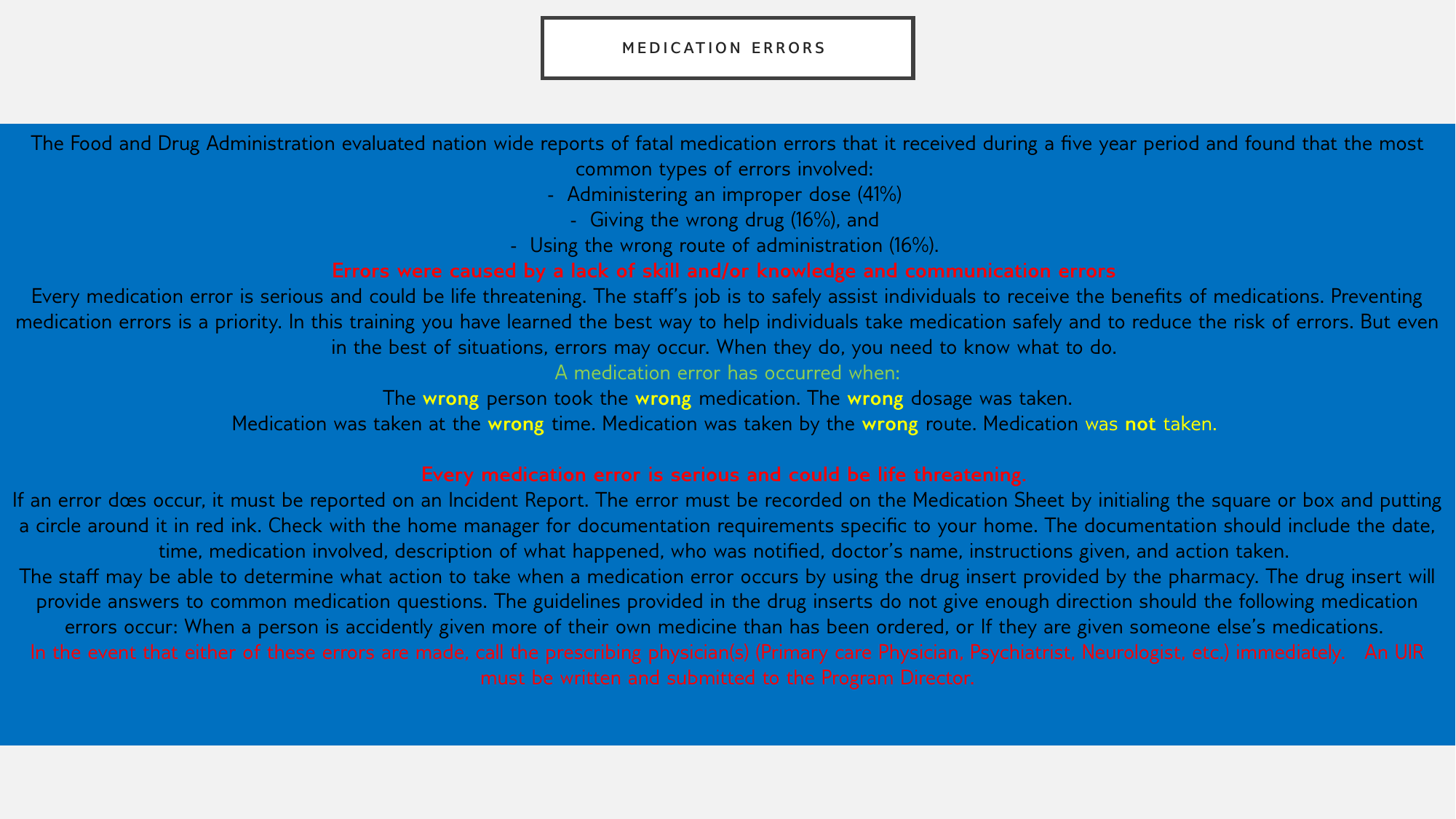

# Medication Errors
The Food and Drug Administration evaluated nation wide reports of fatal medication errors that it received during a five year period and found that the most common types of errors involved:
-  Administering an improper dose (41%)
-  Giving the wrong drug (16%), and
-  Using the wrong route of administration (16%).
Errors were caused by a lack of skill and/or knowledge and communication errors
Every medication error is serious and could be life threatening. The staff’s job is to safely assist individuals to receive the benefits of medications. Preventing medication errors is a priority. In this training you have learned the best way to help individuals take medication safely and to reduce the risk of errors. But even in the best of situations, errors may occur. When they do, you need to know what to do.
A medication error has occurred when:
The wrong person took the wrong medication. The wrong dosage was taken.
Medication was taken at the wrong time. Medication was taken by the wrong route. Medication was not taken.

Every medication error is serious and could be life threatening.
If an error does occur, it must be reported on an Incident Report. The error must be recorded on the Medication Sheet by initialing the square or box and putting a circle around it in red ink. Check with the home manager for documentation requirements specific to your home. The documentation should include the date, time, medication involved, description of what happened, who was notified, doctor’s name, instructions given, and action taken.
The staff may be able to determine what action to take when a medication error occurs by using the drug insert provided by the pharmacy. The drug insert will provide answers to common medication questions. The guidelines provided in the drug inserts do not give enough direction should the following medication errors occur: When a person is accidently given more of their own medicine than has been ordered, or If they are given someone else’s medications.
In the event that either of these errors are made, call the prescribing physician(s) (Primary care Physician, Psychiatrist, Neurologist, etc.) immediately.   An UIR must be written and submitted to the Program Director.